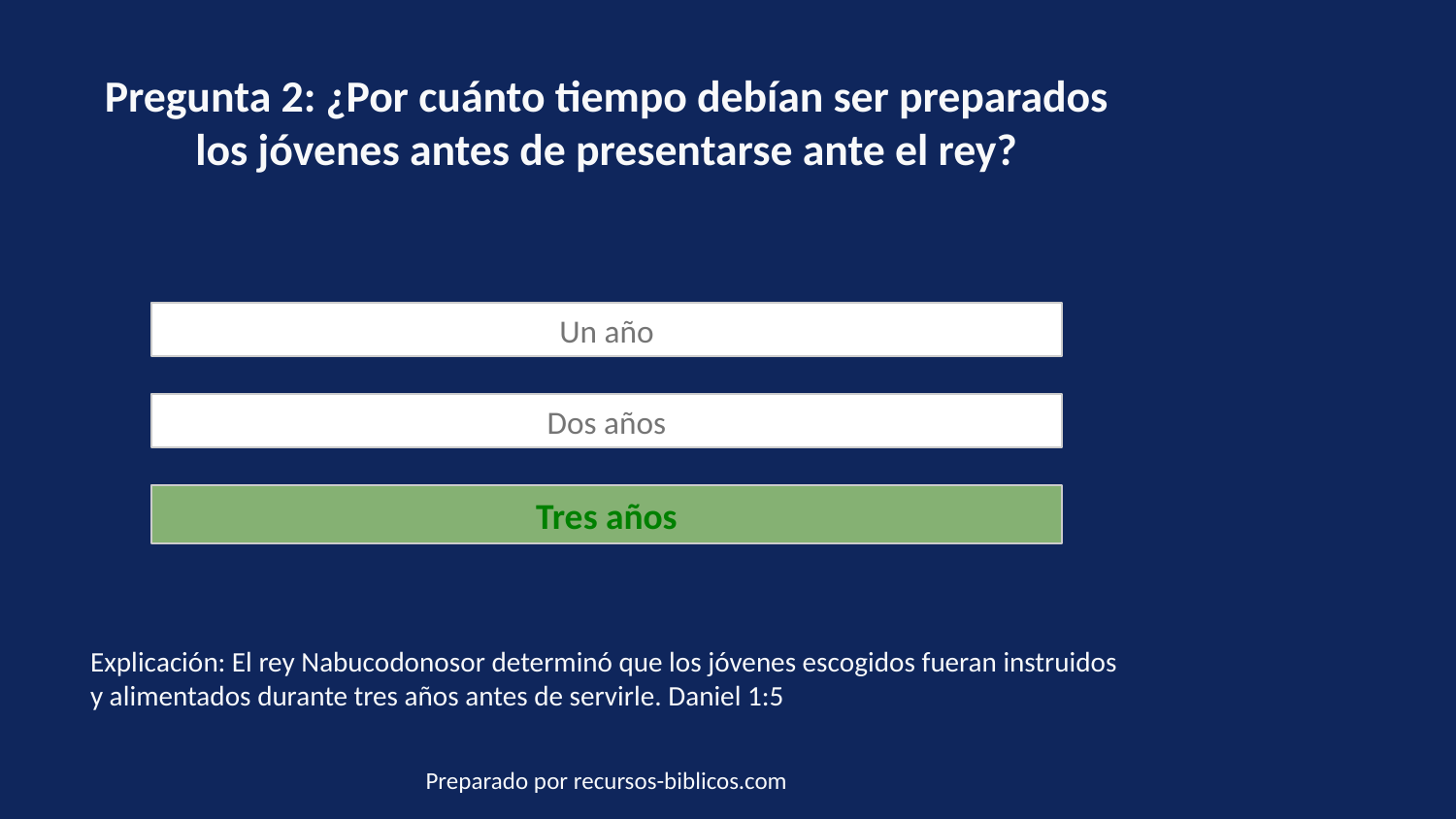

Pregunta 2: ¿Por cuánto tiempo debían ser preparados los jóvenes antes de presentarse ante el rey?
Un año
Dos años
Tres años
Explicación: El rey Nabucodonosor determinó que los jóvenes escogidos fueran instruidos y alimentados durante tres años antes de servirle. Daniel 1:5
Preparado por recursos-biblicos.com